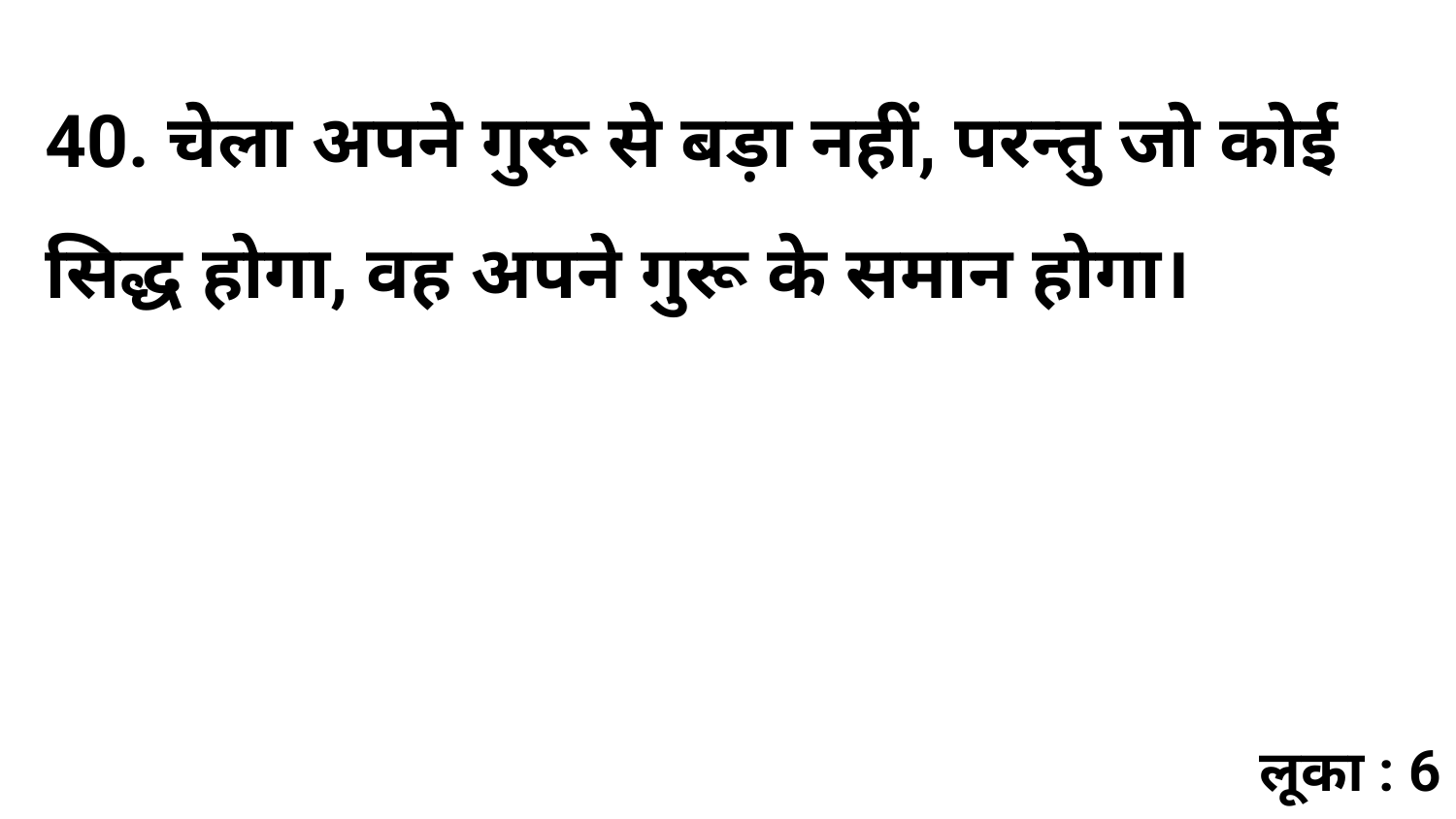

40. चेला अपने गुरू से बड़ा नहीं, परन्तु जो कोई सिद्ध होगा, वह अपने गुरू के समान होगा।
लूका : 6